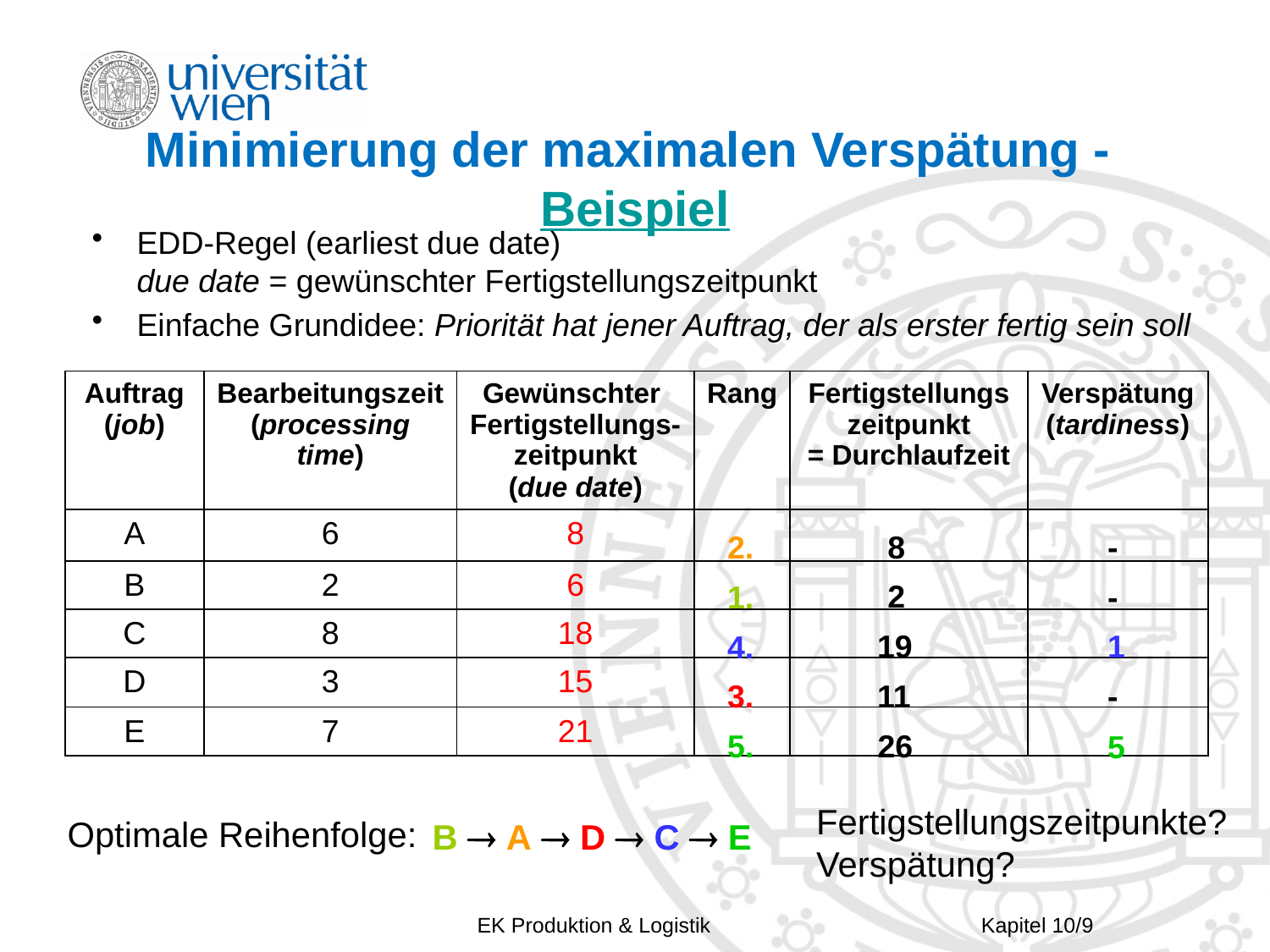

# Minimierung der maximalen Verspätung - Beispiel
EDD-Regel (earliest due date)
due date = gewünschter Fertigstellungszeitpunkt
Einfache Grundidee: Priorität hat jener Auftrag, der als erster fertig sein soll
| Auftrag (job) | Bearbeitungszeit (processing time) | Gewünschter Fertigstellungs- zeitpunkt (due date) | Rang | Fertigstellungs­ zeitpunkt = Durchlaufzeit | Verspätung (tardiness) |
| --- | --- | --- | --- | --- | --- |
| A | 6 | 8 |  |  |  |
| B | 2 | 6 |  |  |  |
| C | 8 | 18 |  |  |  |
| D | 3 | 15 |  |  |  |
| E | 7 | 21 |  |  |  |
2.
8
-
2
1.
-
19
1
4.
3.
11
-
5.
26
5
Fertigstellungszeitpunkte?
Verspätung?
Optimale Reihenfolge:
B → A → D → C → E
EK Produktion & Logistik
Kapitel 10/9